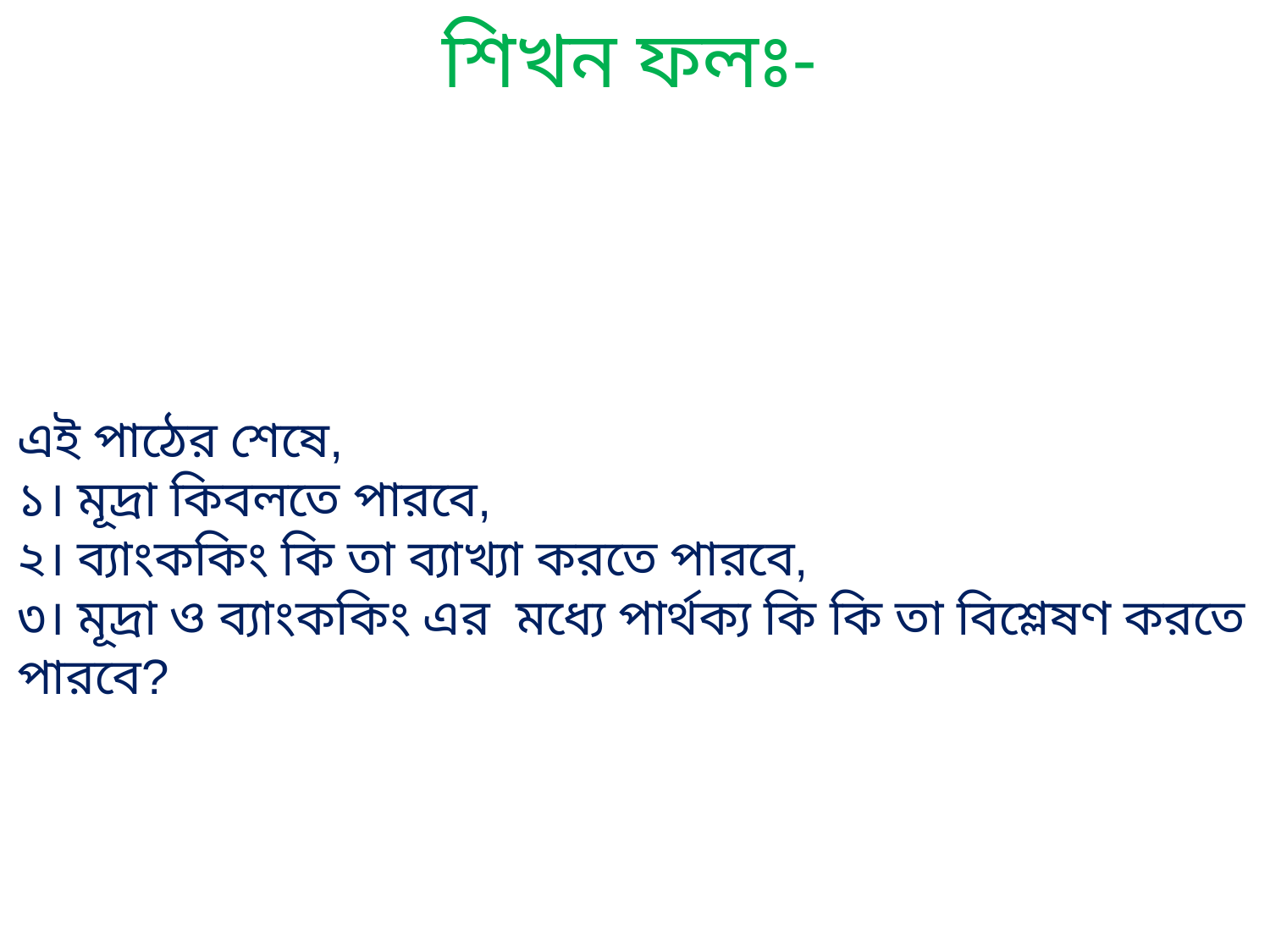

শিখন ফলঃ-
এই পাঠের শেষে,
১। মূদ্রা কিবলতে পারবে,
২। ব্যাংককিং কি তা ব্যাখ্যা করতে পারবে,
৩। মূদ্রা ও ব্যাংককিং এর  মধ্যে পার্থক্য কি কি তা বিশ্লেষণ করতে পারবে?